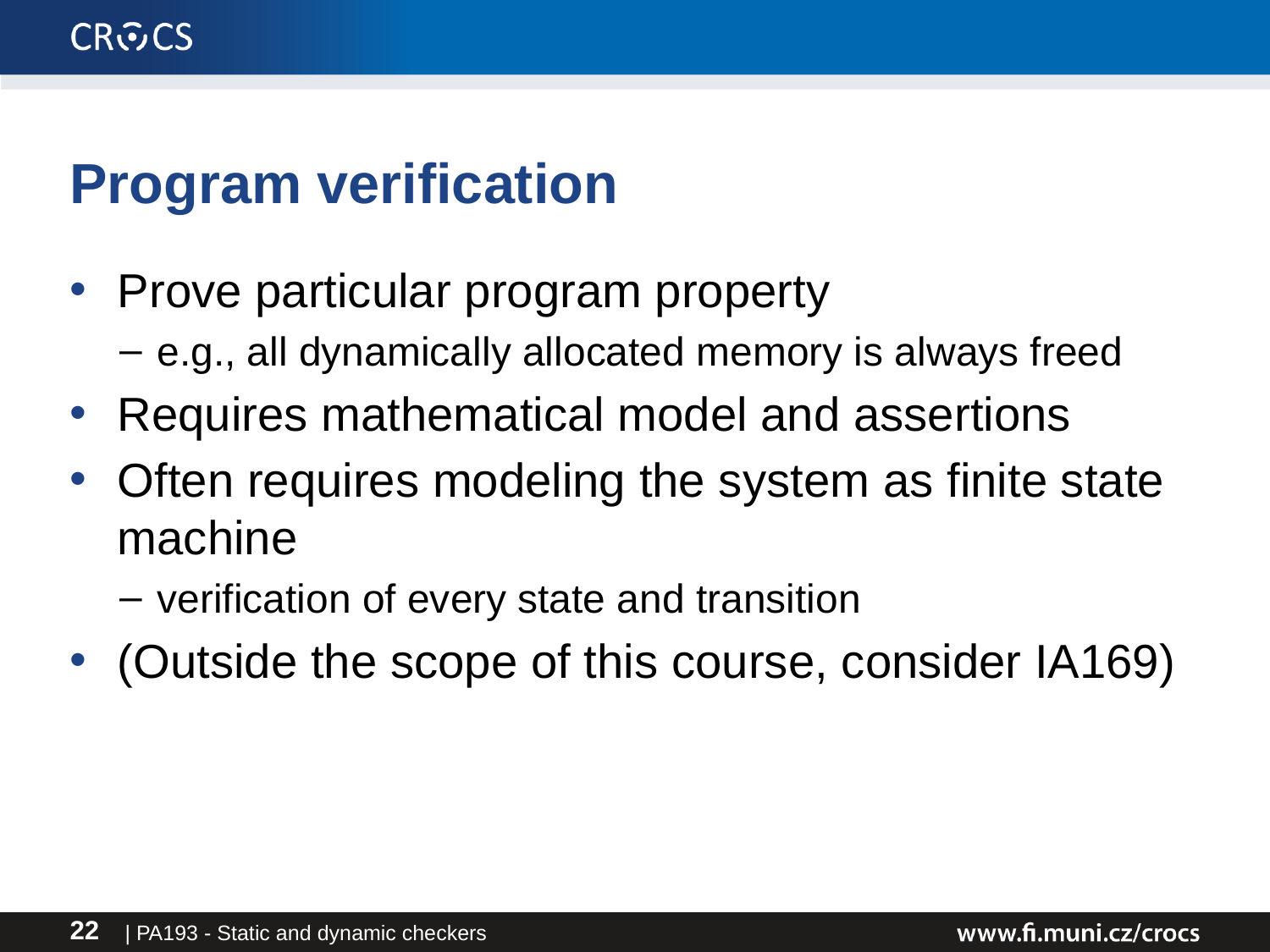

# Program verification
Prove particular program property
e.g., all dynamically allocated memory is always freed
Requires mathematical model and assertions
Often requires modeling the system as finite state machine
verification of every state and transition
(Outside the scope of this course, consider IA169)
| PA193 - Static and dynamic checkers
22